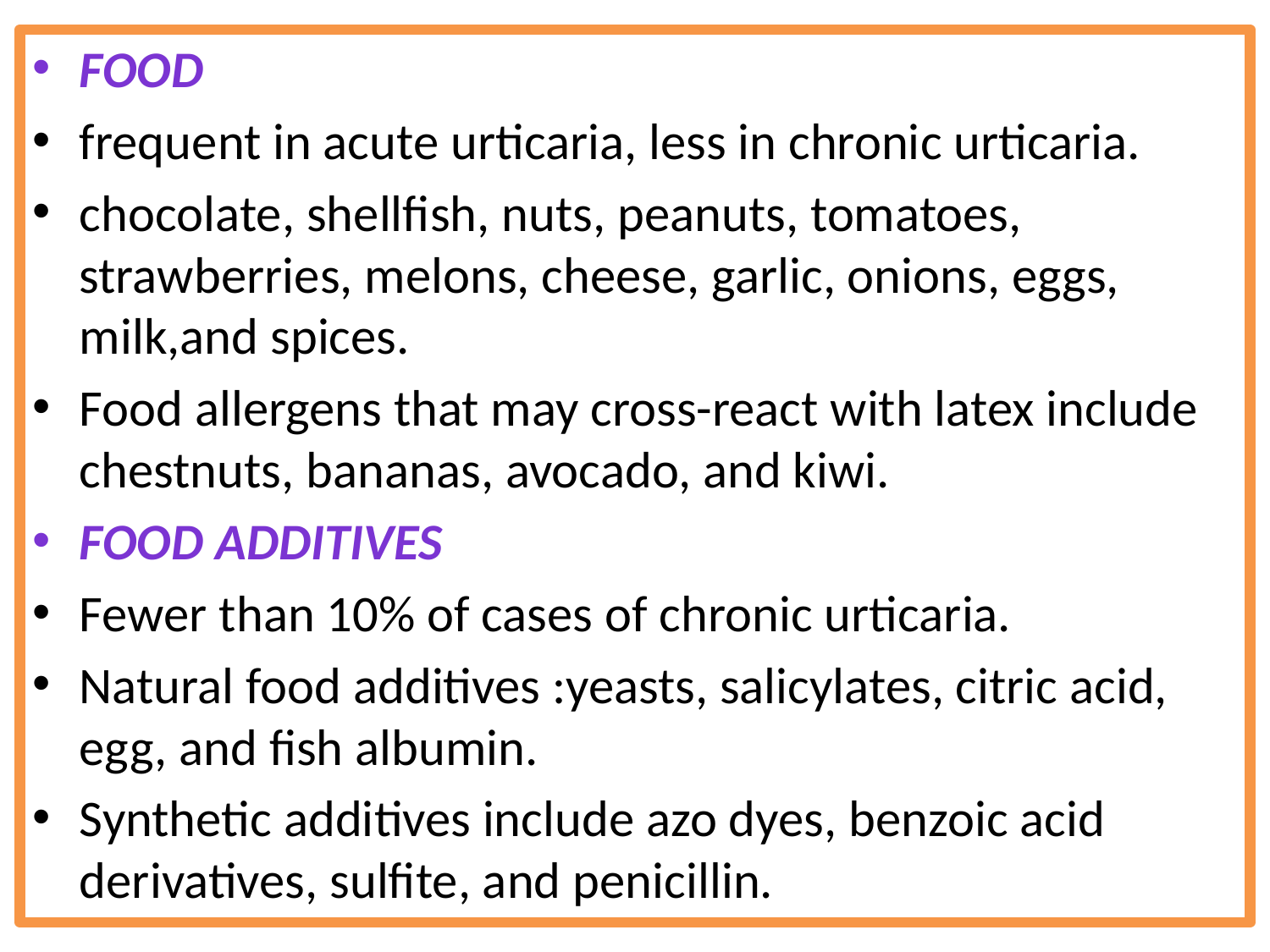

Food
frequent in acute urticaria, less in chronic urticaria.
chocolate, shellfish, nuts, peanuts, tomatoes, strawberries, melons, cheese, garlic, onions, eggs, milk,and spices.
Food allergens that may cross-react with latex include chestnuts, bananas, avocado, and kiwi.
Food additives
Fewer than 10% of cases of chronic urticaria.
Natural food additives :yeasts, salicylates, citric acid, egg, and fish albumin.
Synthetic additives include azo dyes, benzoic acid derivatives, sulfite, and penicillin.